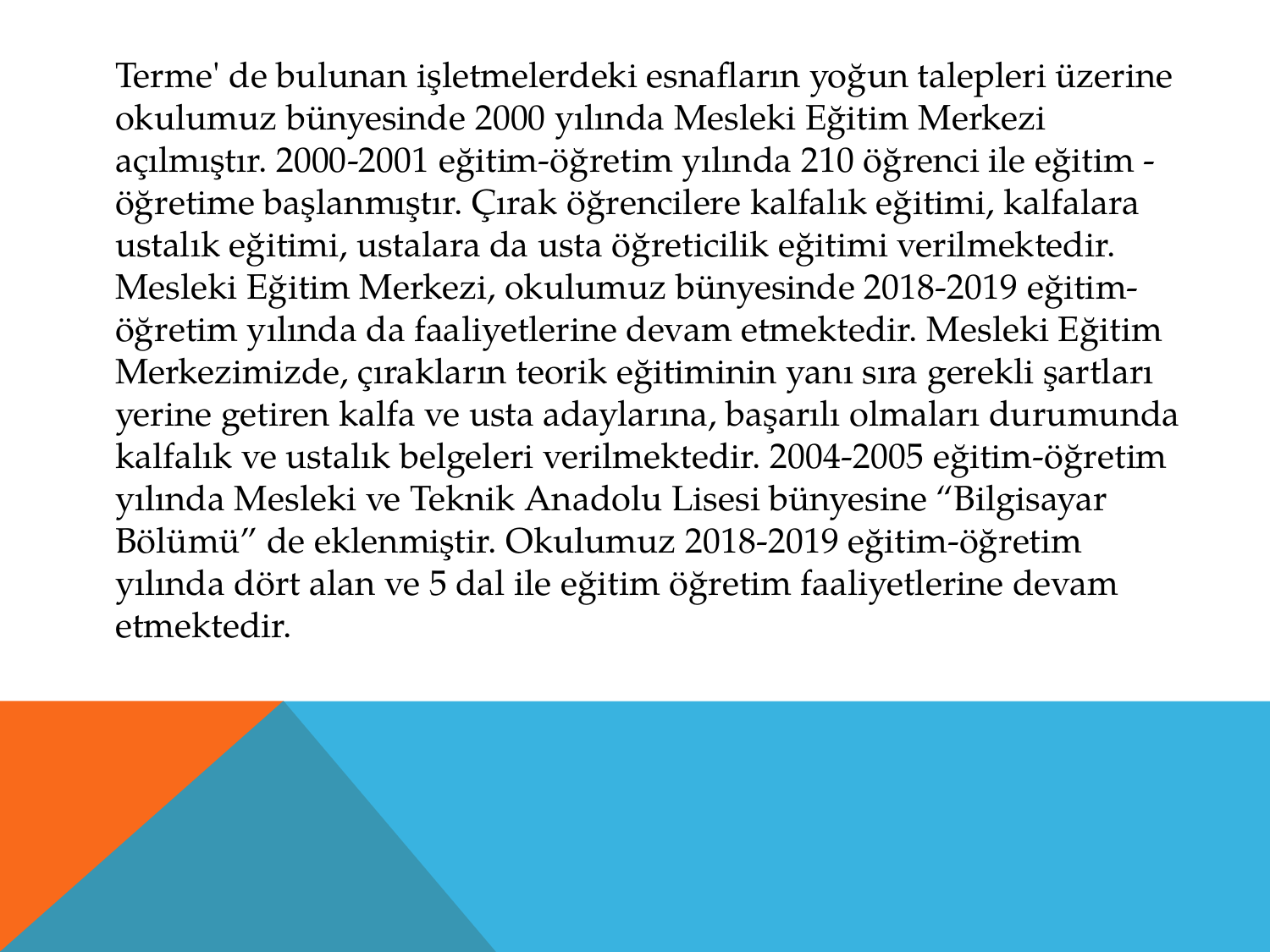

Terme' de bulunan işletmelerdeki esnafların yoğun talepleri üzerine okulumuz bünyesinde 2000 yılında Mesleki Eğitim Merkezi açılmıştır. 2000-2001 eğitim-öğretim yılında 210 öğrenci ile eğitim - öğretime başlanmıştır. Çırak öğrencilere kalfalık eğitimi, kalfalara ustalık eğitimi, ustalara da usta öğreticilik eğitimi verilmektedir. Mesleki Eğitim Merkezi, okulumuz bünyesinde 2018-2019 eğitim-öğretim yılında da faaliyetlerine devam etmektedir. Mesleki Eğitim Merkezimizde, çırakların teorik eğitiminin yanı sıra gerekli şartları yerine getiren kalfa ve usta adaylarına, başarılı olmaları durumunda kalfalık ve ustalık belgeleri verilmektedir. 2004-2005 eğitim-öğretim yılında Mesleki ve Teknik Anadolu Lisesi bünyesine “Bilgisayar Bölümü” de eklenmiştir. Okulumuz 2018-2019 eğitim-öğretim yılında dört alan ve 5 dal ile eğitim öğretim faaliyetlerine devam etmektedir.